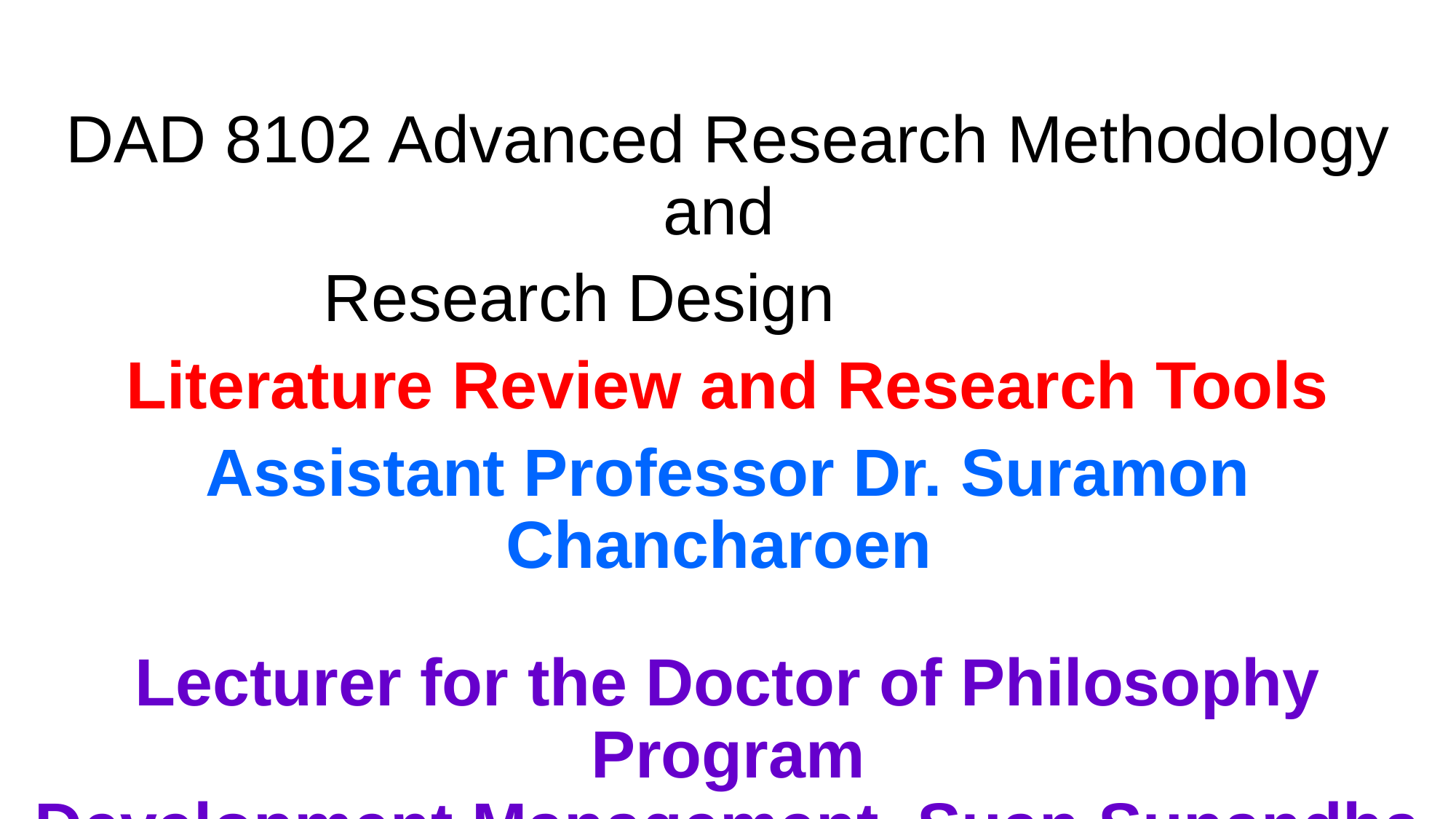

DAD 8102 Advanced Research Methodology and
Research Design
Literature Review and Research Tools
Assistant Professor Dr. Suramon Chancharoen
Lecturer for the Doctor of Philosophy Program
Development Management, Suan Sunandha Rajabhat University
27 August 2022 (9.00-12.00)